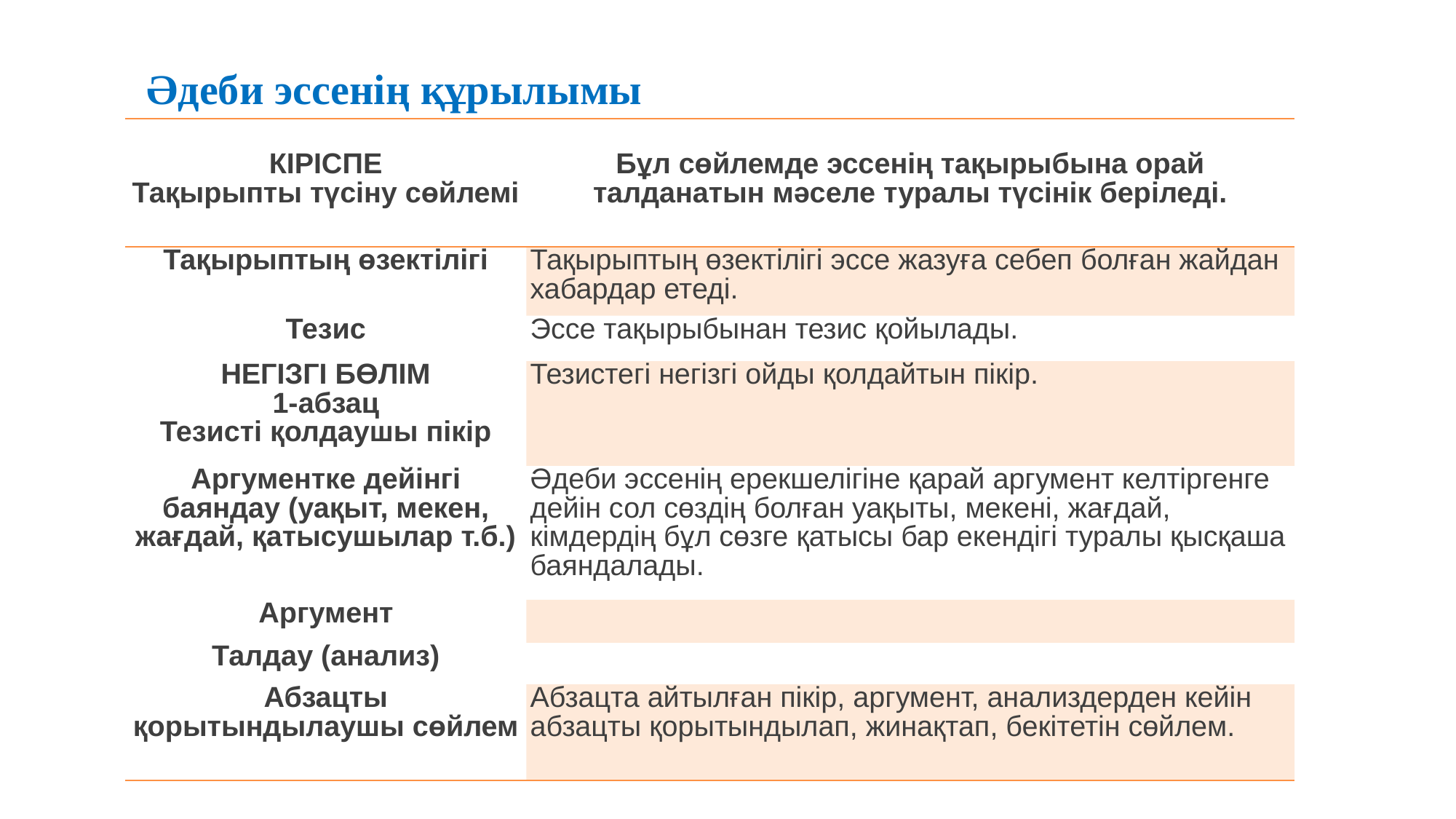

Әдеби эссенің құрылымы
| КІРІСПЕ Тақырыпты түсіну сөйлемі | Бұл сөйлемде эссенің тақырыбына орай талданатын мәселе туралы түсінік беріледі. |
| --- | --- |
| Тақырыптың өзектілігі | Тақырыптың өзектілігі эссе жазуға себеп болған жайдан хабардар етеді. |
| Тезис | Эссе тақырыбынан тезис қойылады. |
| НЕГІЗГІ БӨЛІМ 1-абзац Тезисті қолдаушы пікір | Тезистегі негізгі ойды қолдайтын пікір. |
| Аргументке дейінгі баяндау (уақыт, мекен, жағдай, қатысушылар т.б.) | Әдеби эссенің ерекшелігіне қарай аргумент келтіргенге дейін сол сөздің болған уақыты, мекені, жағдай, кімдердің бұл сөзге қатысы бар екендігі туралы қысқаша баяндалады. |
| Аргумент |  |
| Талдау (анализ) |  |
| Абзацты қорытындылаушы сөйлем | Абзацта айтылған пікір, аргумент, анализдерден кейін абзацты қорытындылап, жинақтап, бекітетін сөйлем. |